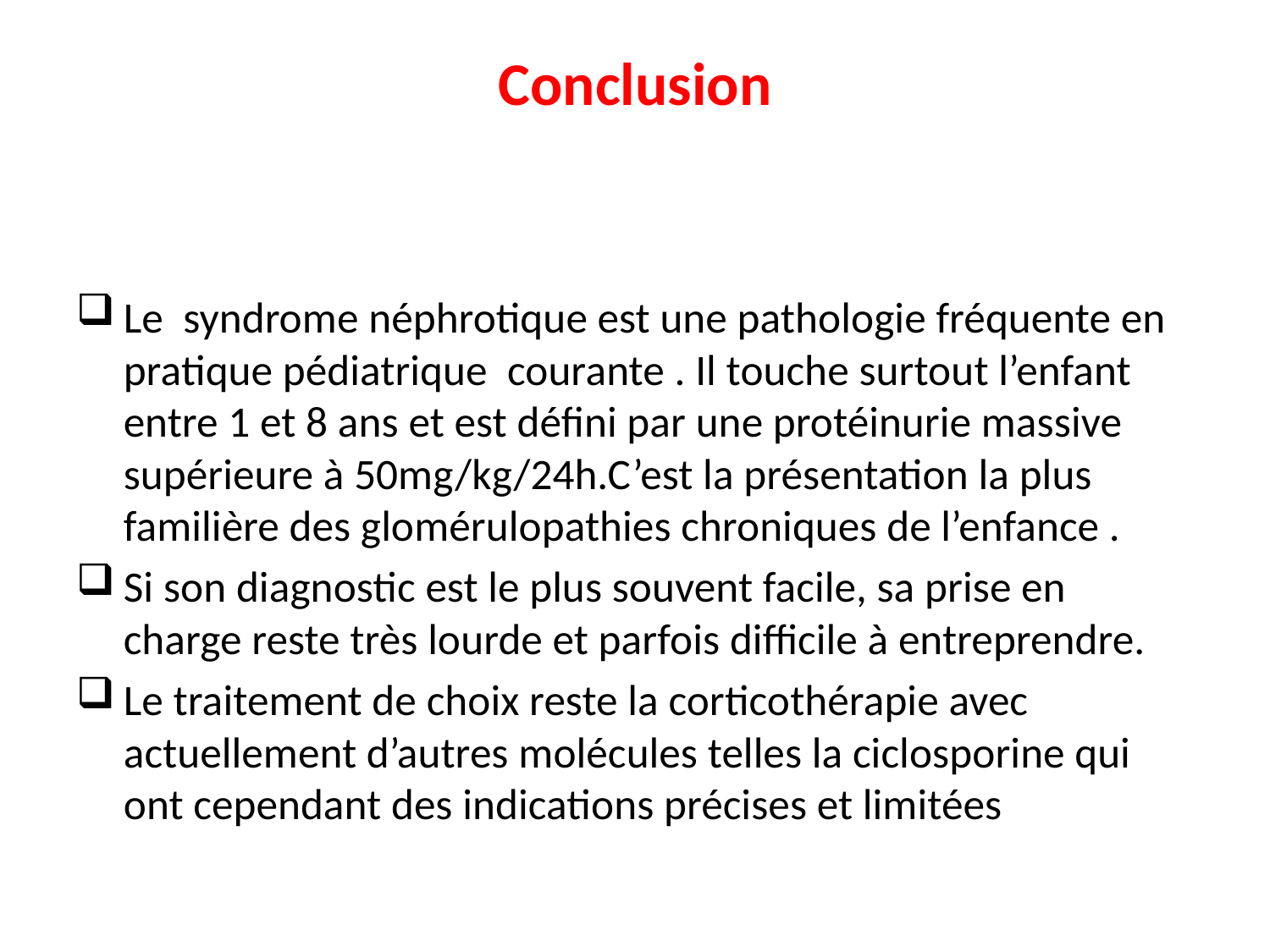

# Conclusion

Le  syndrome néphrotique est une pathologie fréquente en pratique pédiatrique  courante . Il touche surtout l’enfant entre 1 et 8 ans et est défini par une protéinurie massive supérieure à 50mg/kg/24h.C’est la présentation la plus familière des glomérulopathies chroniques de l’enfance .
Si son diagnostic est le plus souvent facile, sa prise en charge reste très lourde et parfois difficile à entreprendre.
Le traitement de choix reste la corticothérapie avec actuellement d’autres molécules telles la ciclosporine qui ont cependant des indications précises et limitées